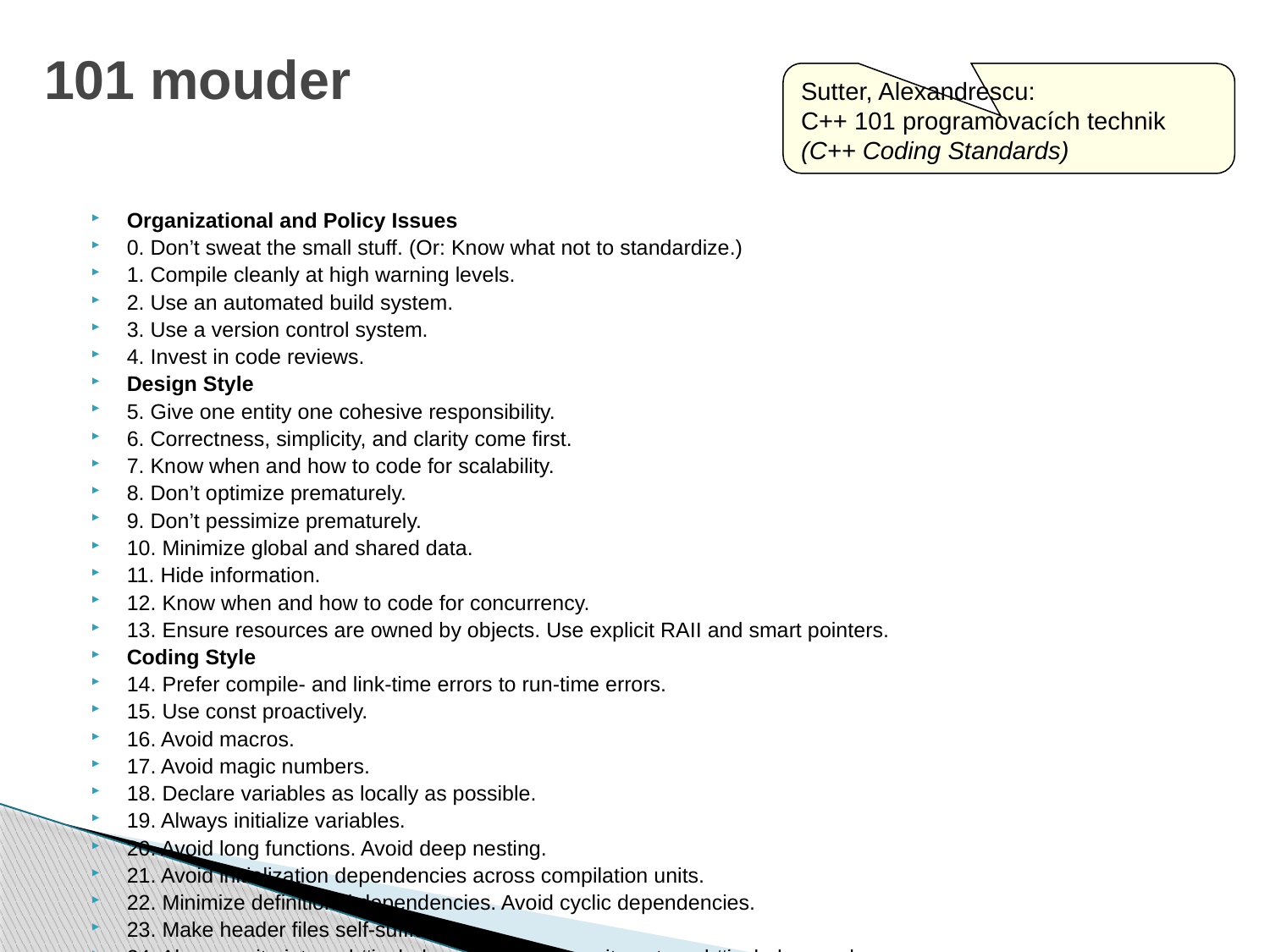

# 101 mouder
Sutter, Alexandrescu:
C++ 101 programovacích technik
(C++ Coding Standards)
Organizational and Policy Issues
0. Don’t sweat the small stuff. (Or: Know what not to standardize.)
1. Compile cleanly at high warning levels.
2. Use an automated build system.
3. Use a version control system.
4. Invest in code reviews.
Design Style
5. Give one entity one cohesive responsibility.
6. Correctness, simplicity, and clarity come first.
7. Know when and how to code for scalability.
8. Don’t optimize prematurely.
9. Don’t pessimize prematurely.
10. Minimize global and shared data.
11. Hide information.
12. Know when and how to code for concurrency.
13. Ensure resources are owned by objects. Use explicit RAII and smart pointers.
Coding Style
14. Prefer compile- and link-time errors to run-time errors.
15. Use const proactively.
16. Avoid macros.
17. Avoid magic numbers.
18. Declare variables as locally as possible.
19. Always initialize variables.
20. Avoid long functions. Avoid deep nesting.
21. Avoid initialization dependencies across compilation units.
22. Minimize definitional dependencies. Avoid cyclic dependencies.
23. Make header files self-sufficient.
24. Always write internal #include guards. Never write external #include guards.